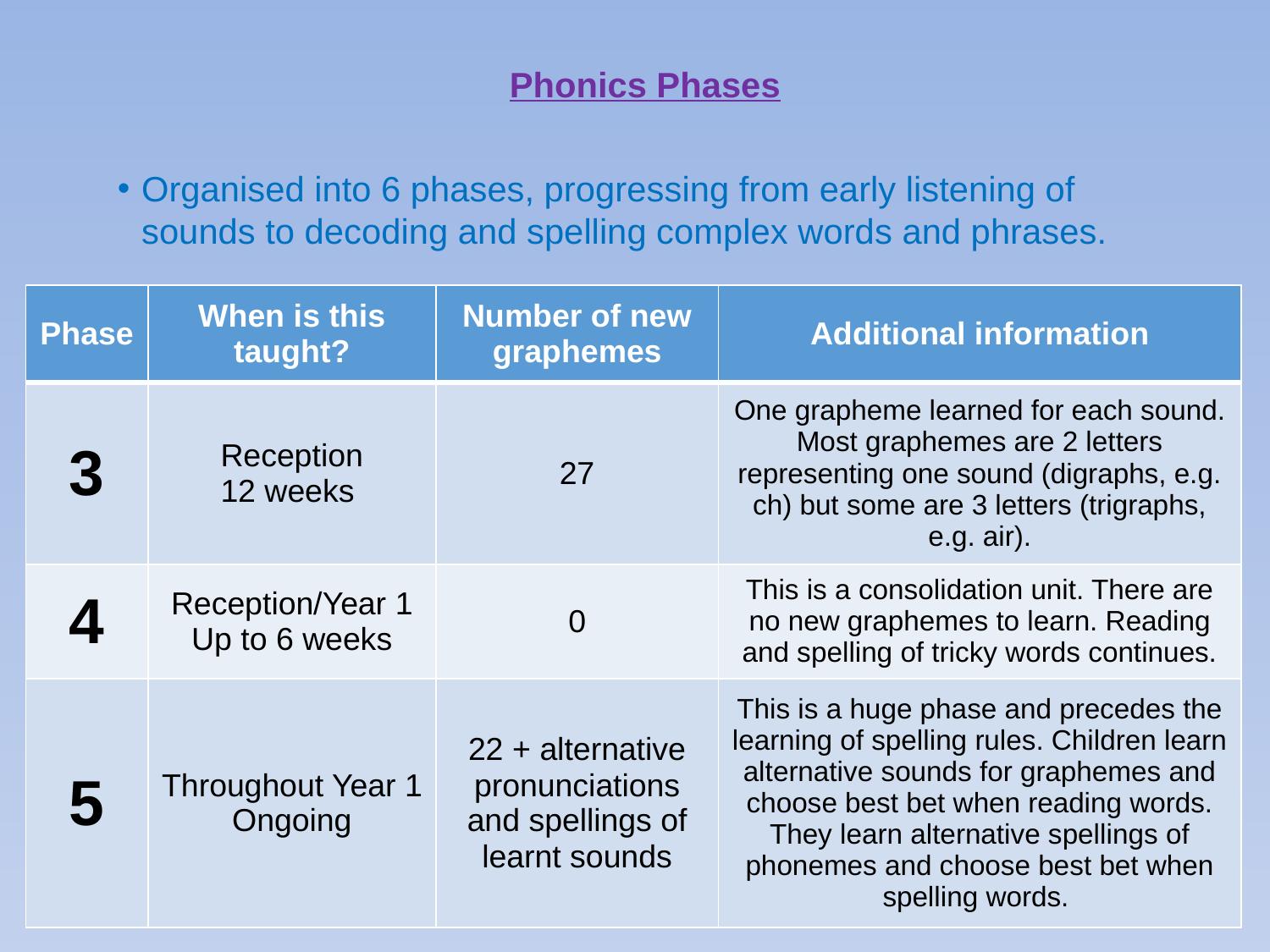

Phonics Phases

Organised into 6 phases, progressing from early listening of sounds to decoding and spelling complex words and phrases.

also provides some resources for activities and assessment criteria.

| Phase | When is this taught? | Number of new graphemes | Additional information |
| --- | --- | --- | --- |
| 3 | Reception 12 weeks | 27 | One grapheme learned for each sound. Most graphemes are 2 letters representing one sound (digraphs, e.g. ch) but some are 3 letters (trigraphs, e.g. air). |
| 4 | Reception/Year 1 Up to 6 weeks | 0 | This is a consolidation unit. There are no new graphemes to learn. Reading and spelling of tricky words continues. |
| 5 | Throughout Year 1 Ongoing | 22 + alternative pronunciations and spellings of learnt sounds | This is a huge phase and precedes the learning of spelling rules. Children learn alternative sounds for graphemes and choose best bet when reading words. They learn alternative spellings of phonemes and choose best bet when spelling words. |